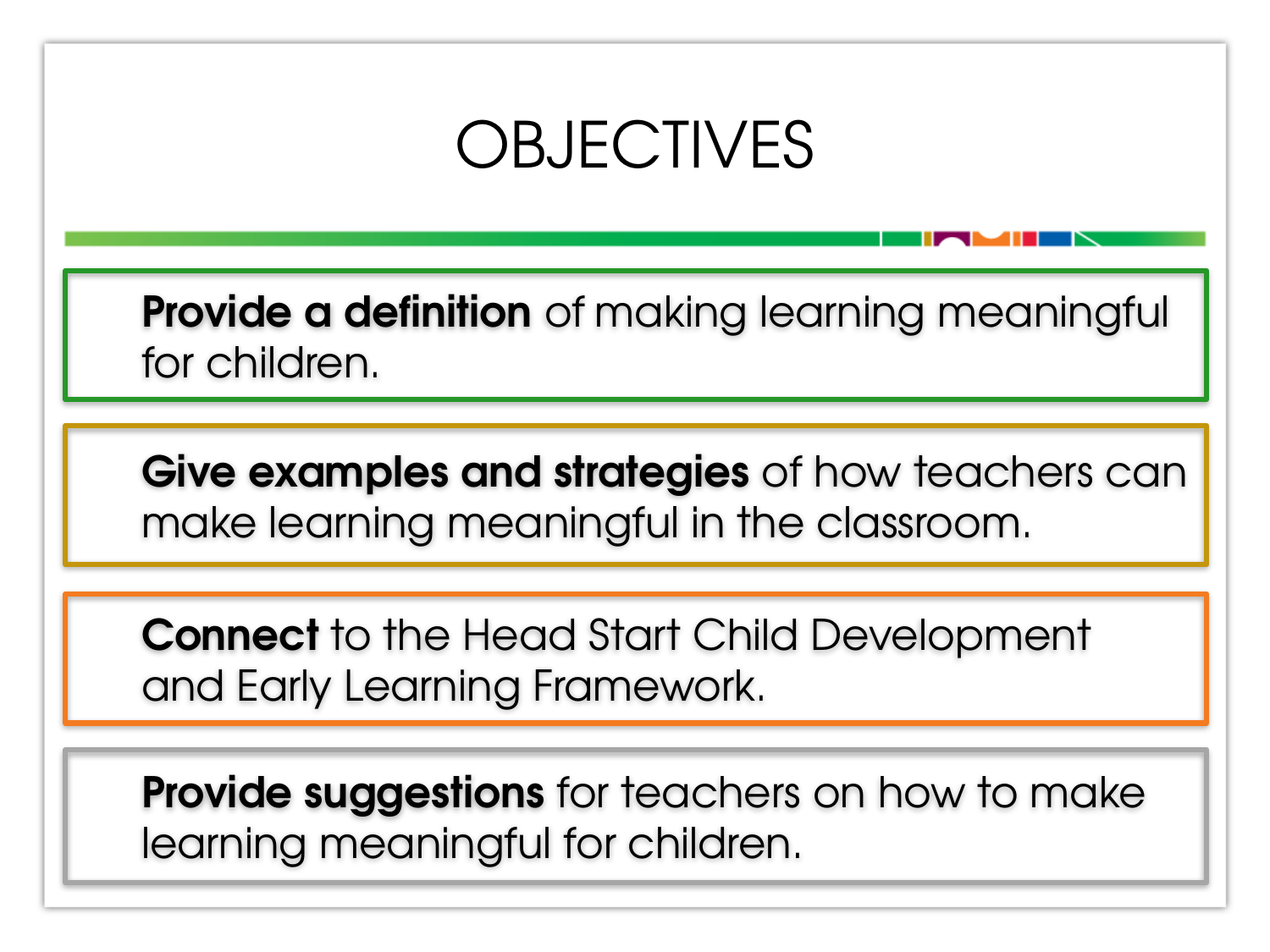

# Objectives
Provide a definition of making learning meaningful for children.
Give examples and strategies of how teachers can make learning meaningful in the classroom.
Connect to the Head Start Child Development
and Early Learning Framework.
Provide suggestions for teachers on how to make learning meaningful for children.